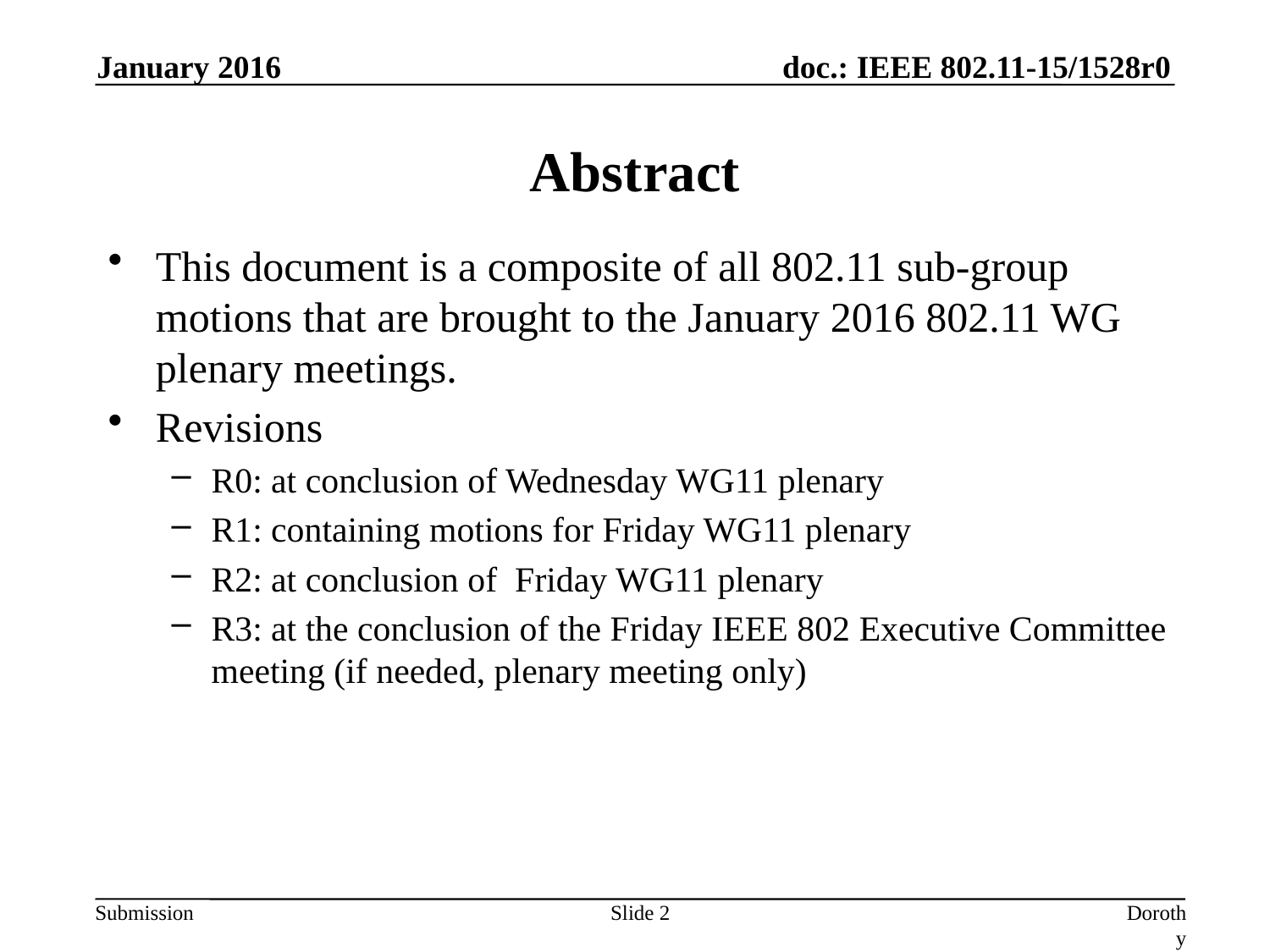

January 2016
# Abstract
This document is a composite of all 802.11 sub-group motions that are brought to the January 2016 802.11 WG plenary meetings.
Revisions
R0: at conclusion of Wednesday WG11 plenary
R1: containing motions for Friday WG11 plenary
R2: at conclusion of  Friday WG11 plenary
R3: at the conclusion of the Friday IEEE 802 Executive Committee meeting (if needed, plenary meeting only)
Slide 2
Dorothy Stanley (HPE)